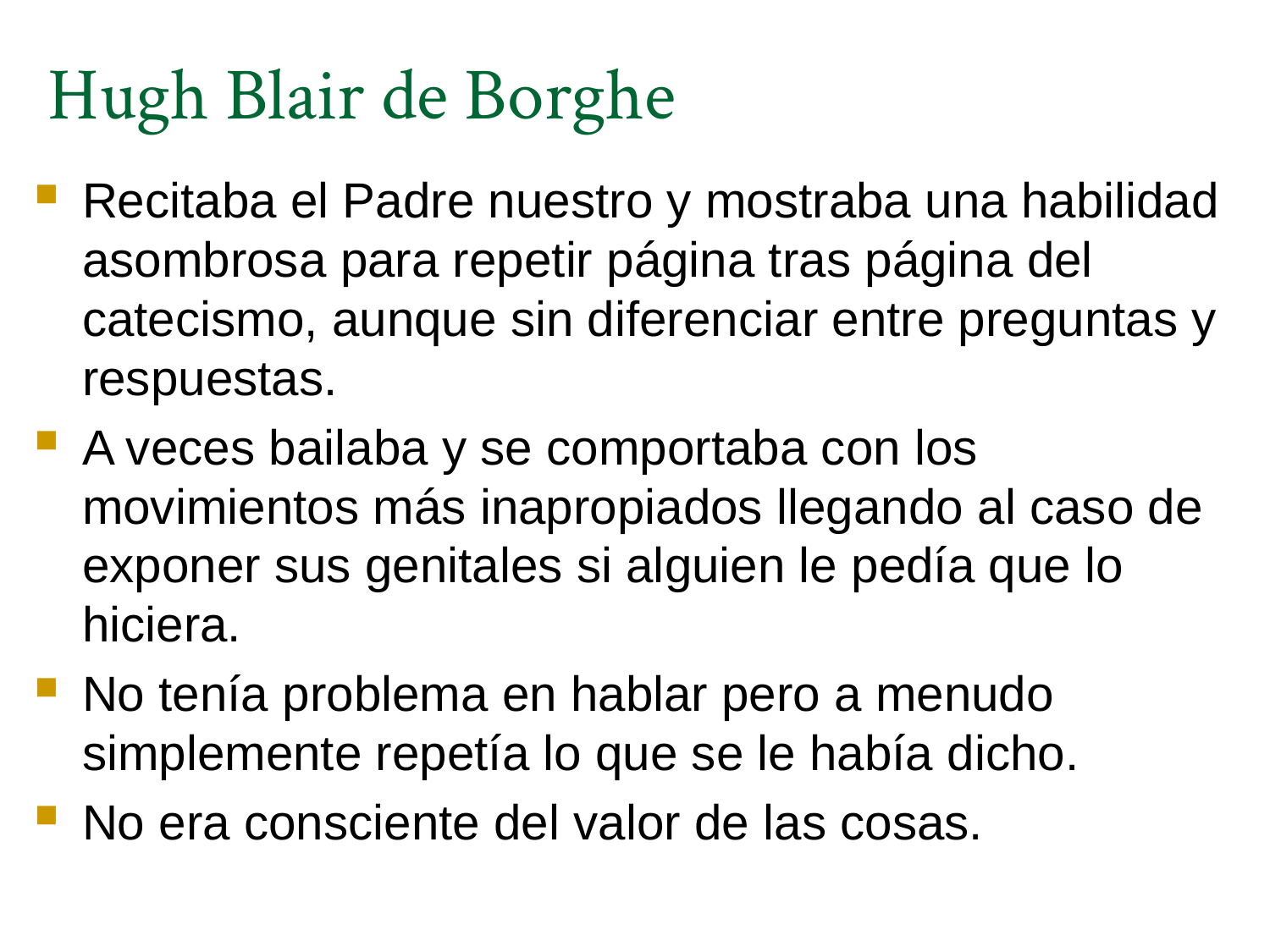

# Hugh Blair de Borghe
Recitaba el Padre nuestro y mostraba una habilidad asombrosa para repetir página tras página del catecismo, aunque sin diferenciar entre preguntas y respuestas.
A veces bailaba y se comportaba con los movimientos más inapropiados llegando al caso de exponer sus genitales si alguien le pedía que lo hiciera.
No tenía problema en hablar pero a menudo simplemente repetía lo que se le había dicho.
No era consciente del valor de las cosas.